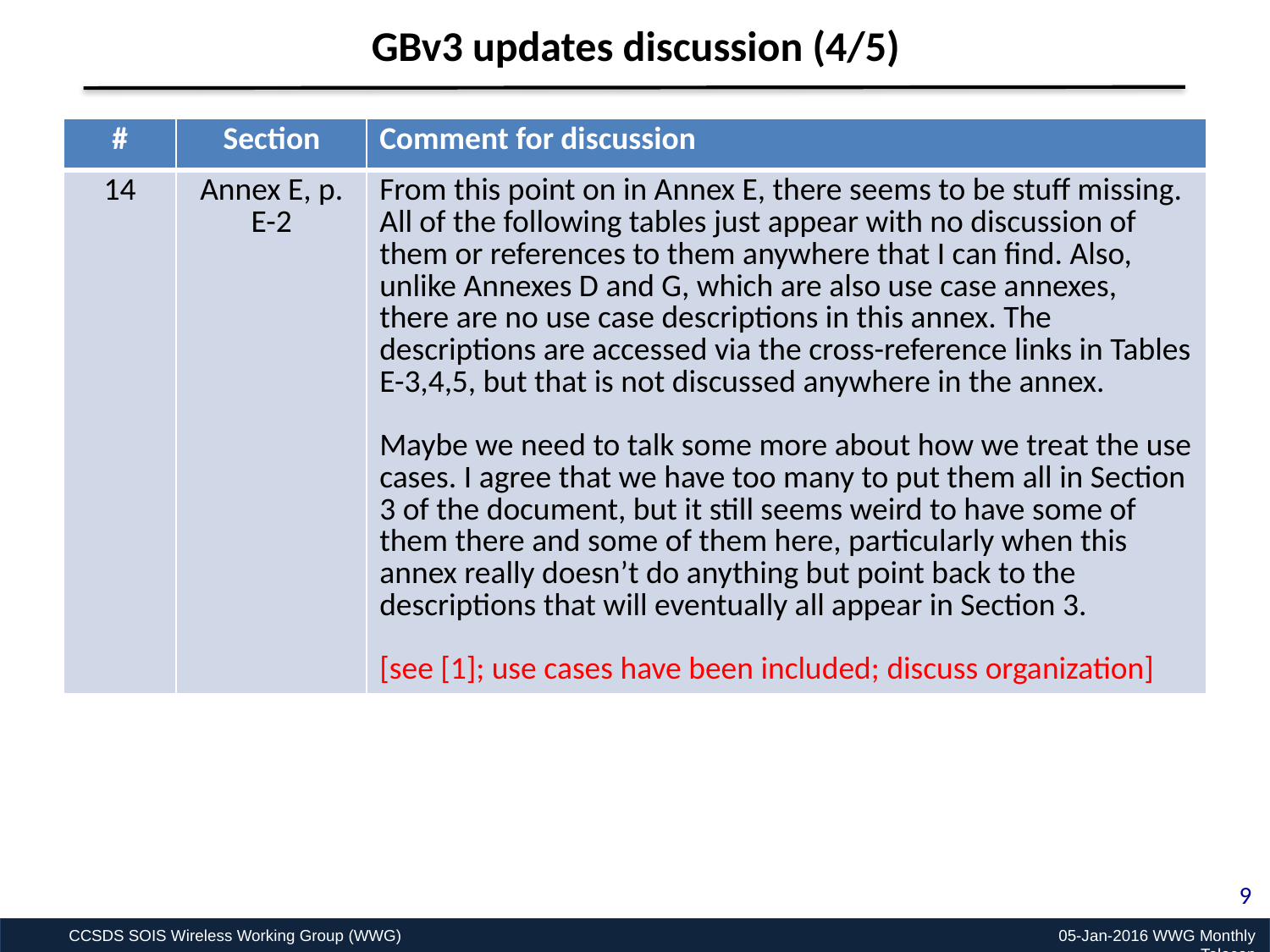

GBv3 updates discussion (4/5)
| # | Section | Comment for discussion |
| --- | --- | --- |
| 14 | Annex E, p. E-2 | From this point on in Annex E, there seems to be stuff missing. All of the following tables just appear with no discussion of them or references to them anywhere that I can find. Also, unlike Annexes D and G, which are also use case annexes, there are no use case descriptions in this annex. The descriptions are accessed via the cross-reference links in Tables E-3,4,5, but that is not discussed anywhere in the annex.   Maybe we need to talk some more about how we treat the use cases. I agree that we have too many to put them all in Section 3 of the document, but it still seems weird to have some of them there and some of them here, particularly when this annex really doesn’t do anything but point back to the descriptions that will eventually all appear in Section 3. [see [1]; use cases have been included; discuss organization] |